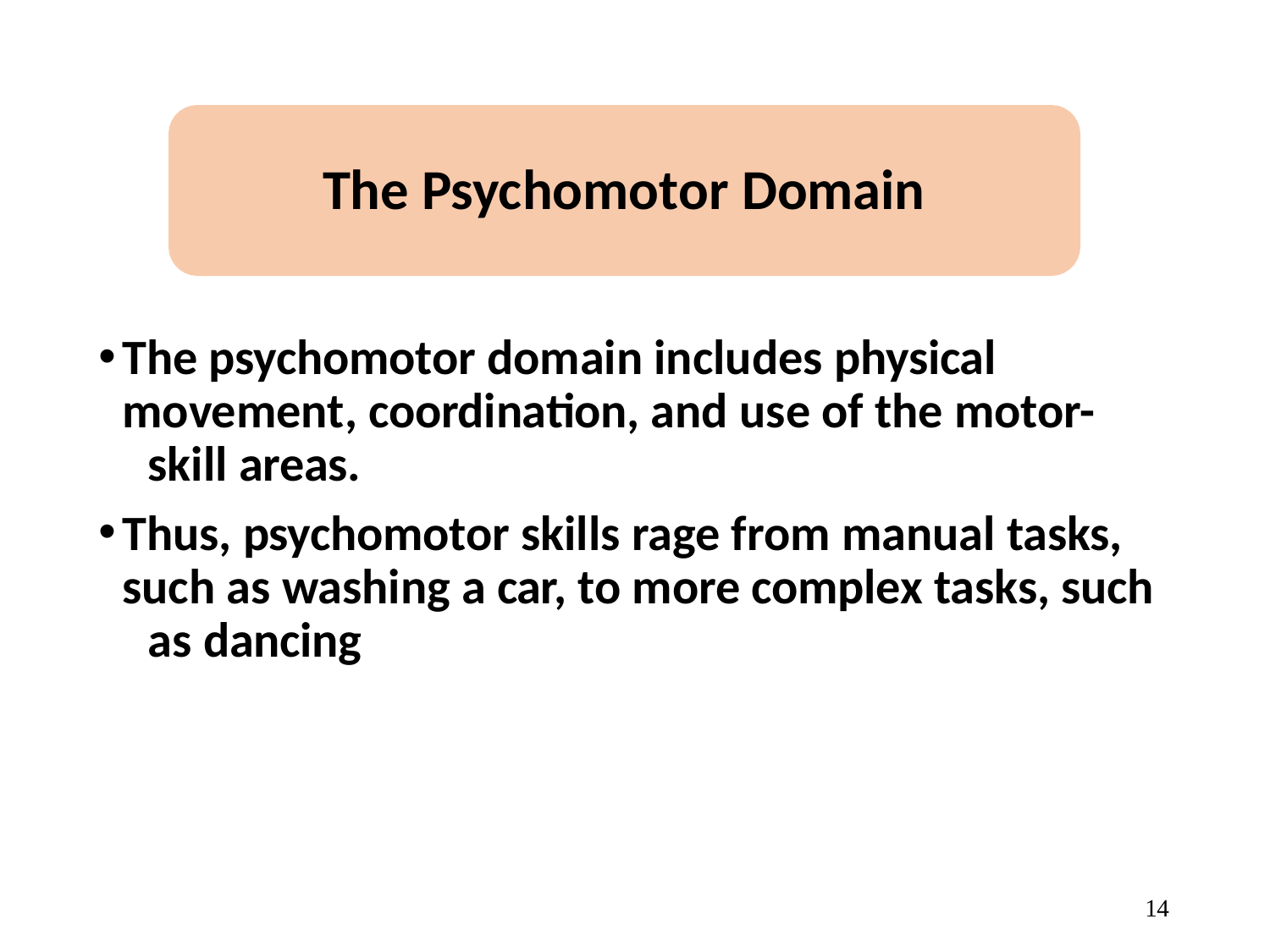

# The Psychomotor Domain

The psychomotor domain includes physical 	movement, coordination, and use of the motor- 	skill areas.
Thus, psychomotor skills rage from manual tasks, 	such as washing a car, to more complex tasks, such 	as dancing
14